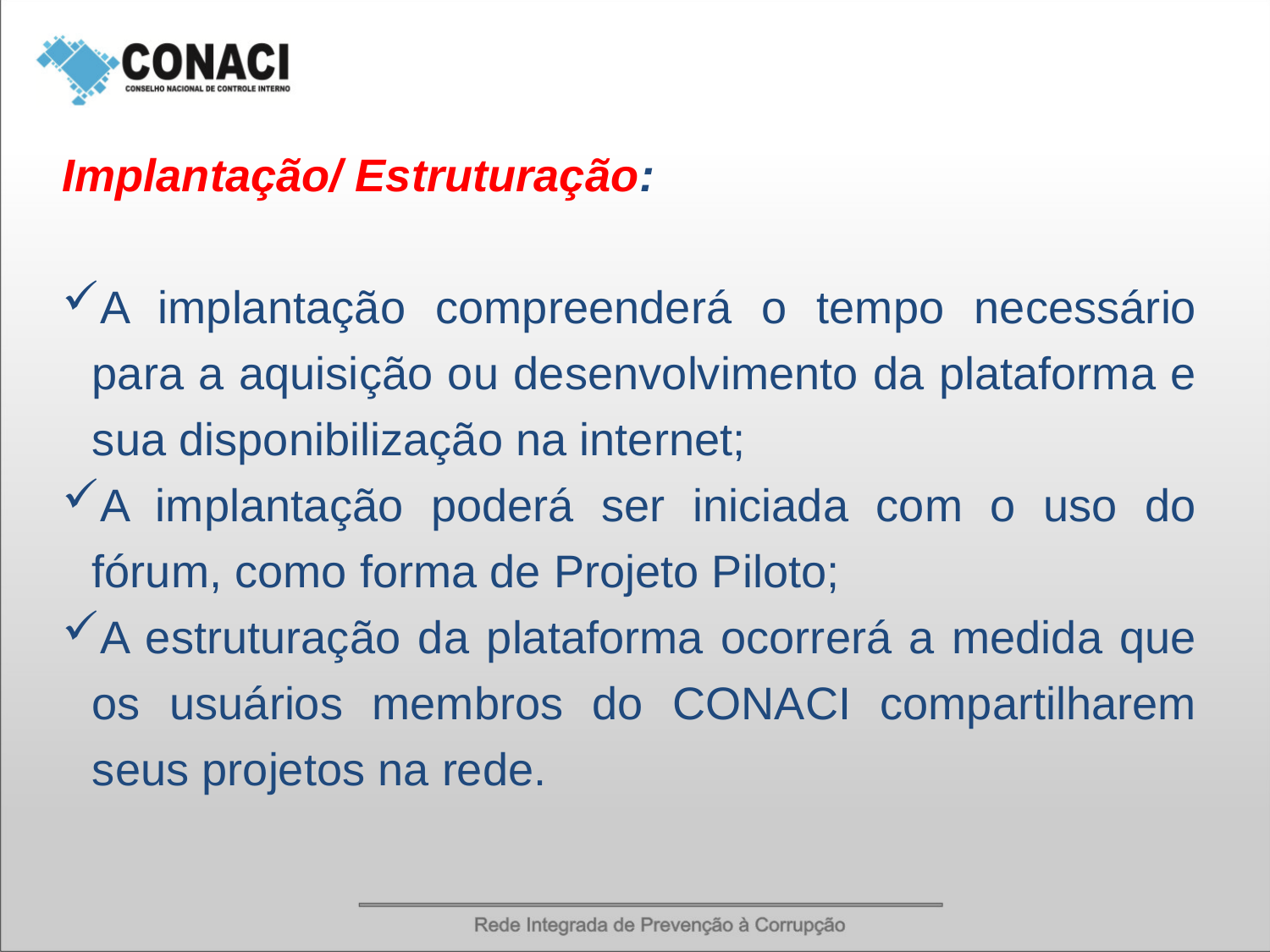

Implantação/ Estruturação:

A implantação compreenderá o tempo necessário para a aquisição ou desenvolvimento da plataforma e sua disponibilização na internet;
A implantação poderá ser iniciada com o uso do fórum, como forma de Projeto Piloto;
A estruturação da plataforma ocorrerá a medida que os usuários membros do CONACI compartilharem seus projetos na rede.